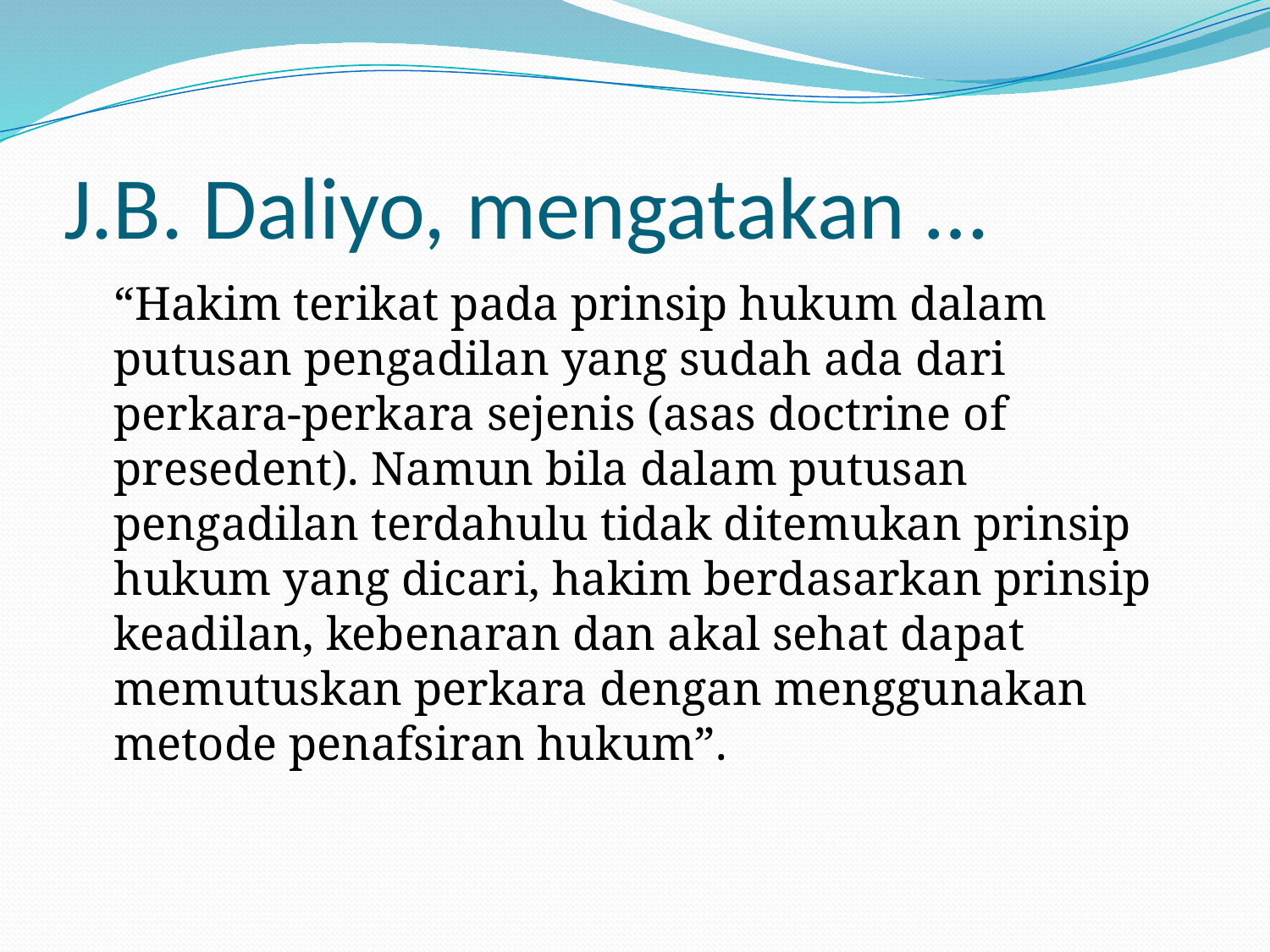

# J.B. Daliyo, mengatakan …
	“Hakim terikat pada prinsip hukum dalam putusan pengadilan yang sudah ada dari perkara-perkara sejenis (asas doctrine of presedent). Namun bila dalam putusan pengadilan terdahulu tidak ditemukan prinsip hukum yang dicari, hakim berdasarkan prinsip keadilan, kebenaran dan akal sehat dapat memutuskan perkara dengan menggunakan metode penafsiran hukum”.